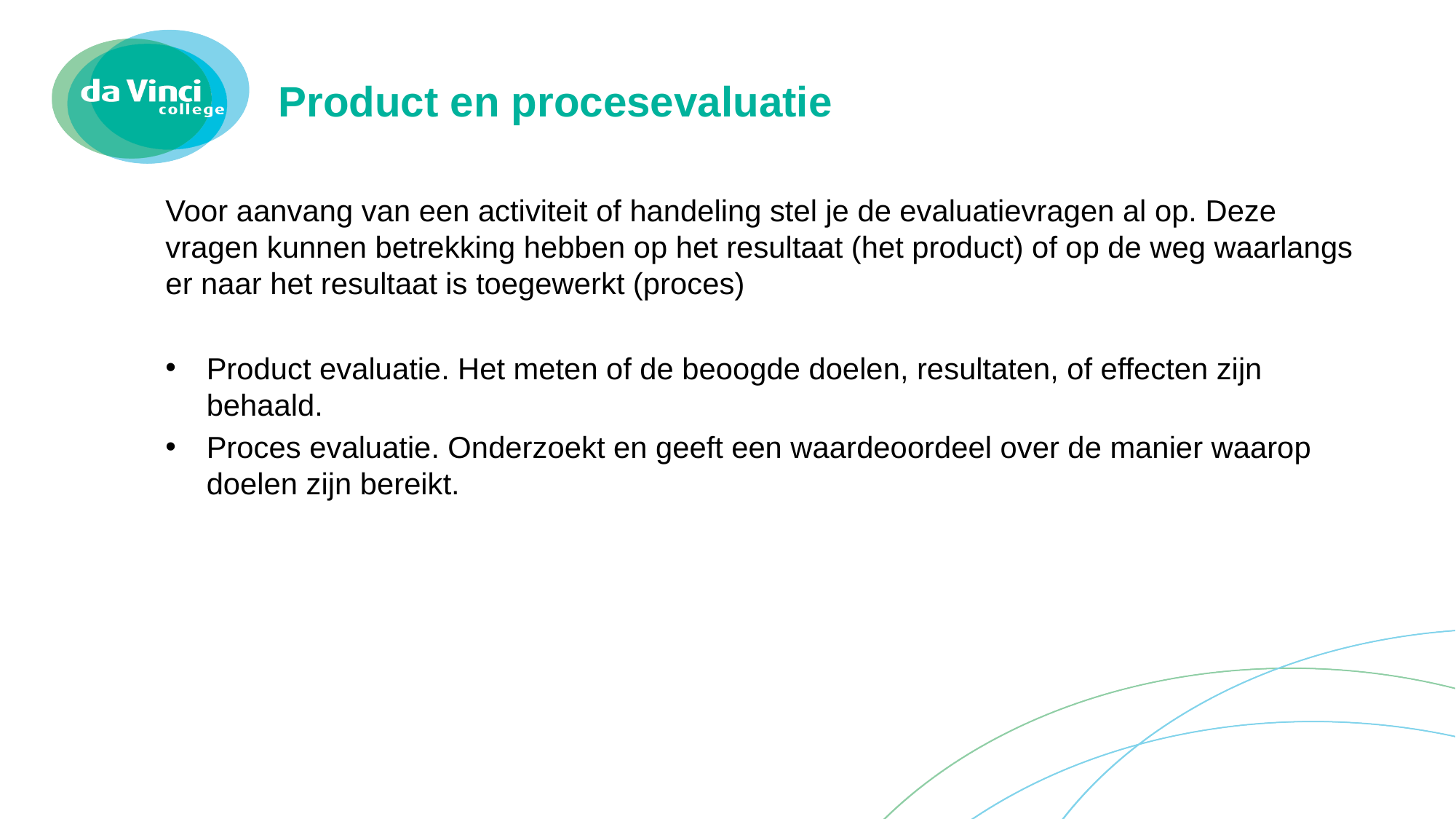

# Product en procesevaluatie
Voor aanvang van een activiteit of handeling stel je de evaluatievragen al op. Deze vragen kunnen betrekking hebben op het resultaat (het product) of op de weg waarlangs er naar het resultaat is toegewerkt (proces)

Product evaluatie. Het meten of de beoogde doelen, resultaten, of effecten zijn behaald.
Proces evaluatie. Onderzoekt en geeft een waardeoordeel over de manier waarop doelen zijn bereikt.